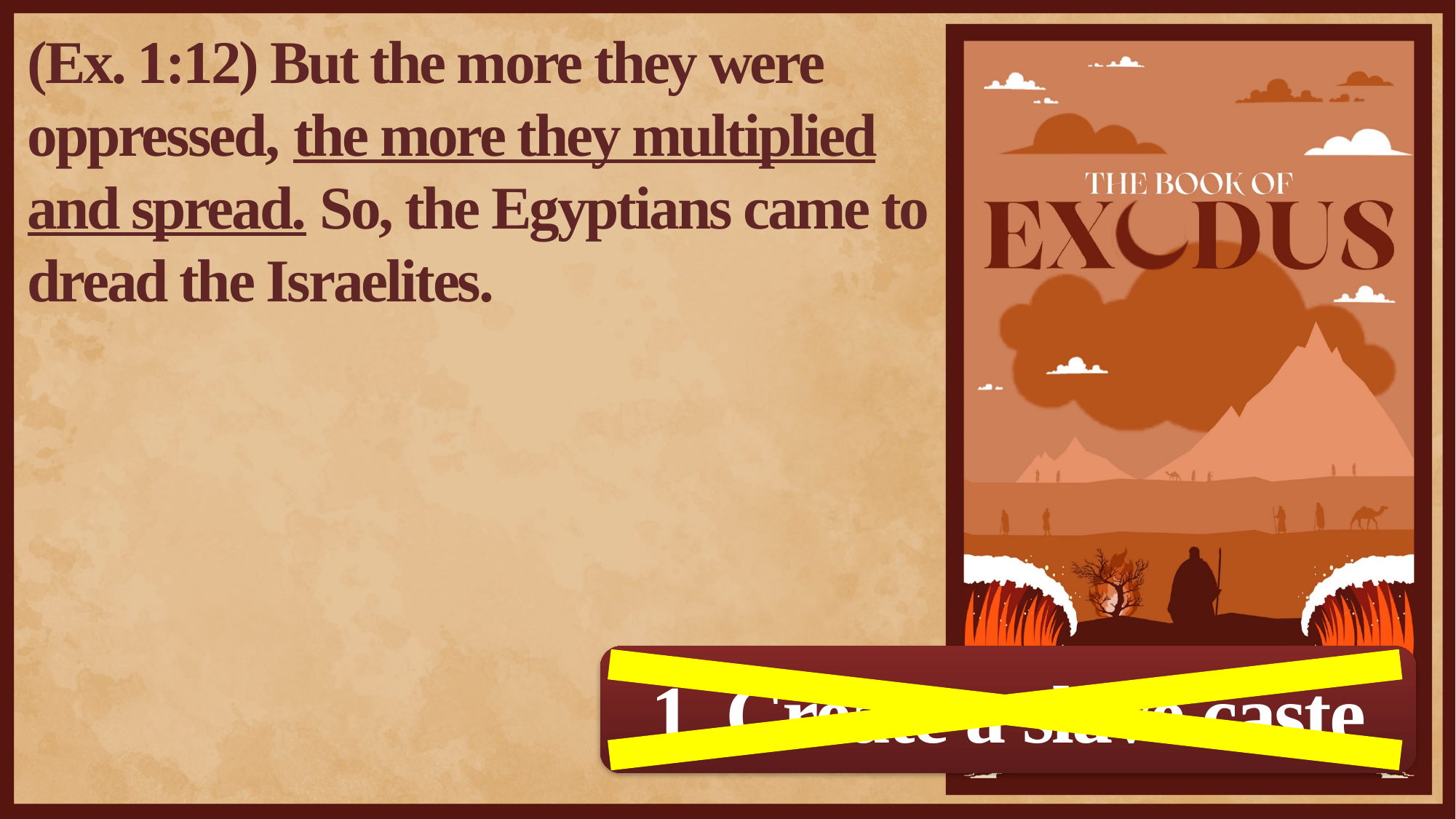

(Ex. 1:12) But the more they were oppressed, the more they multiplied and spread. So, the Egyptians came to dread the Israelites.
1. Create a slave caste